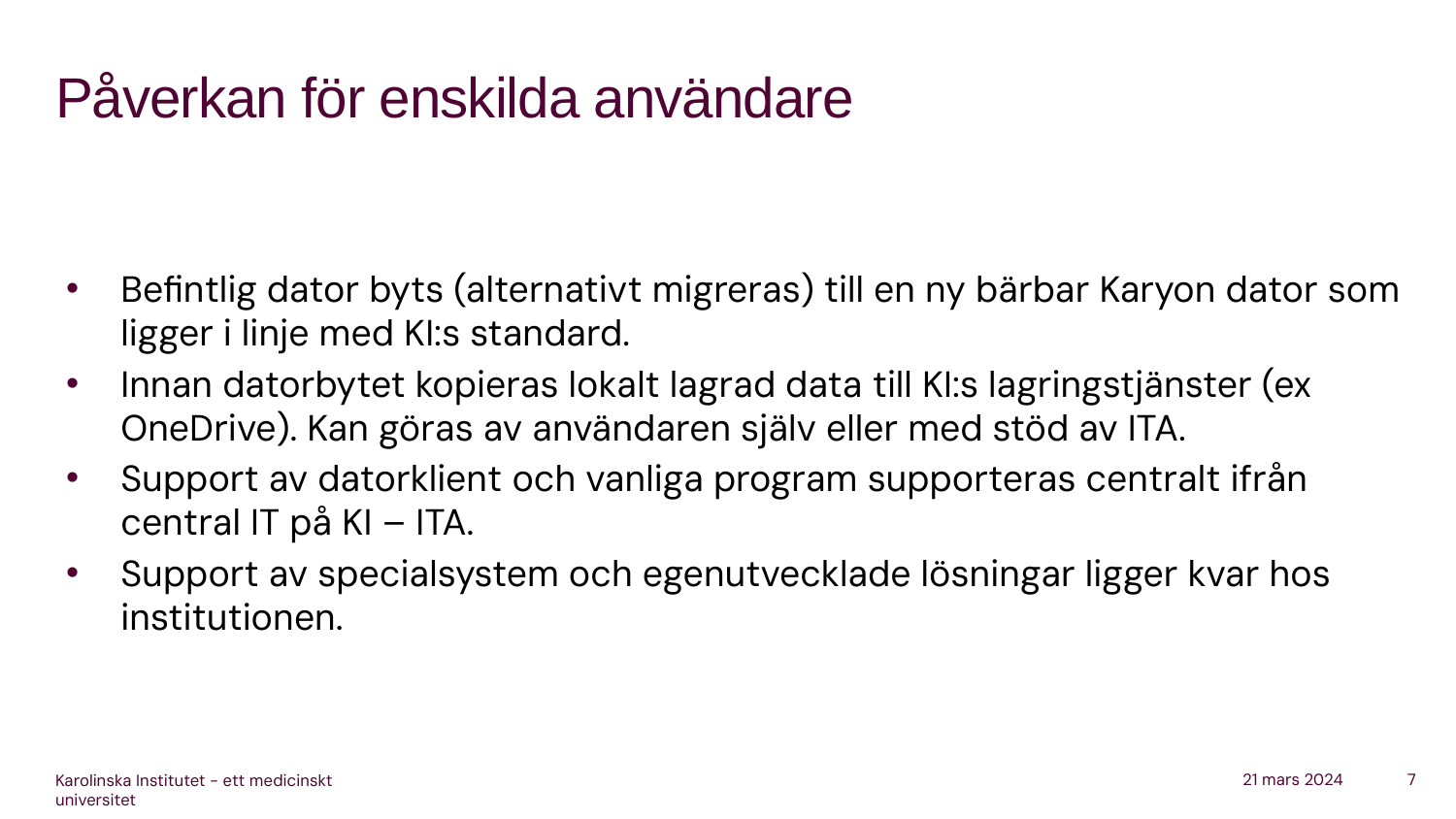

# Påverkan för enskilda användare
Befintlig dator byts (alternativt migreras) till en ny bärbar Karyon dator som ligger i linje med KI:s standard.
Innan datorbytet kopieras lokalt lagrad data till KI:s lagringstjänster (ex OneDrive). Kan göras av användaren själv eller med stöd av ITA.
Support av datorklient och vanliga program supporteras centralt ifrån central IT på KI – ITA.
Support av specialsystem och egenutvecklade lösningar ligger kvar hos institutionen.

21 mars 2024
7
Karolinska Institutet - ett medicinskt universitet